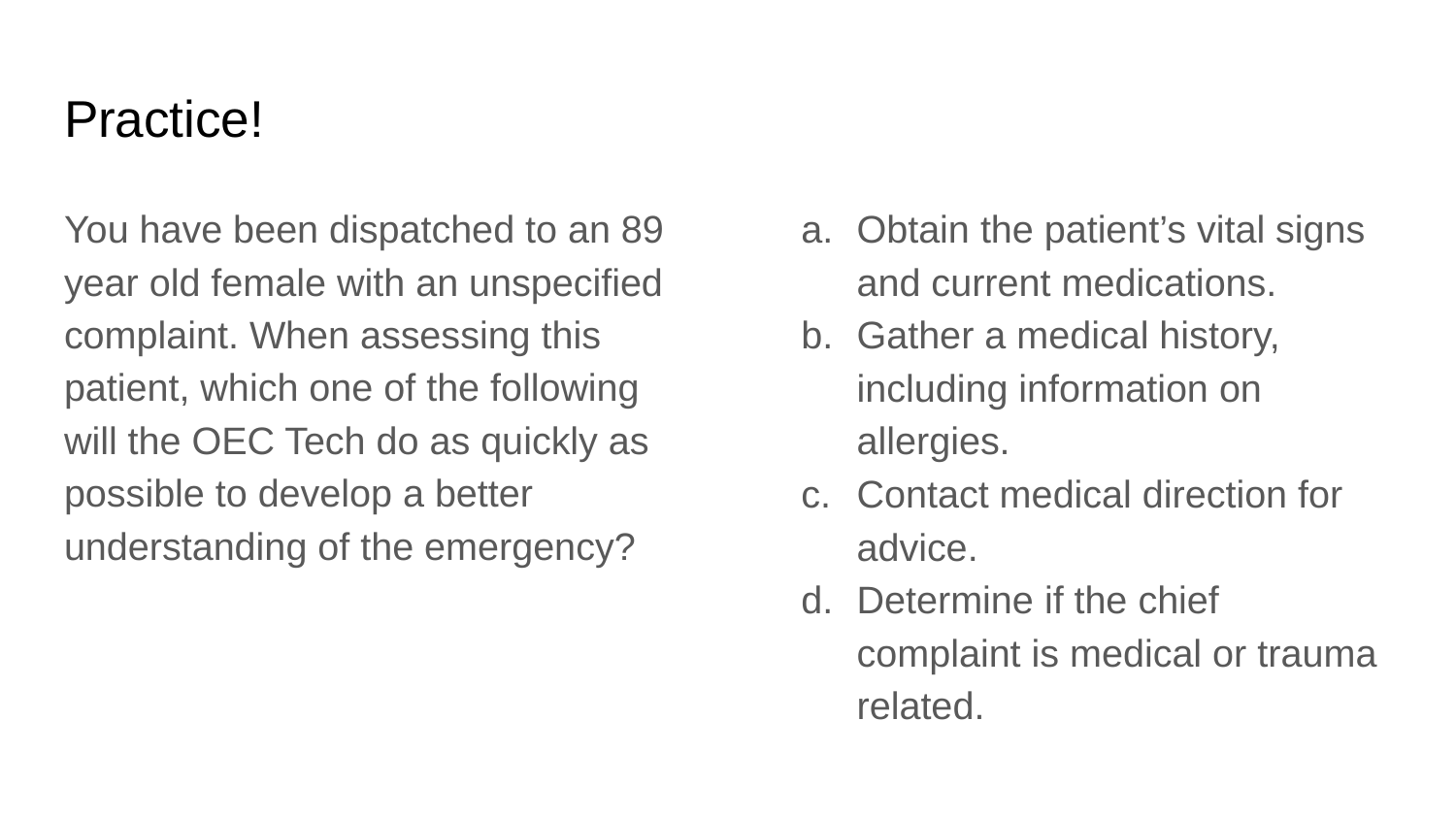

# Practice!
You have been dispatched to an 89 year old female with an unspecified complaint. When assessing this patient, which one of the following will the OEC Tech do as quickly as possible to develop a better understanding of the emergency?

Obtain the patient’s vital signs and current medications.
Gather a medical history, including information on allergies.
Contact medical direction for advice.
Determine if the chief complaint is medical or trauma related.